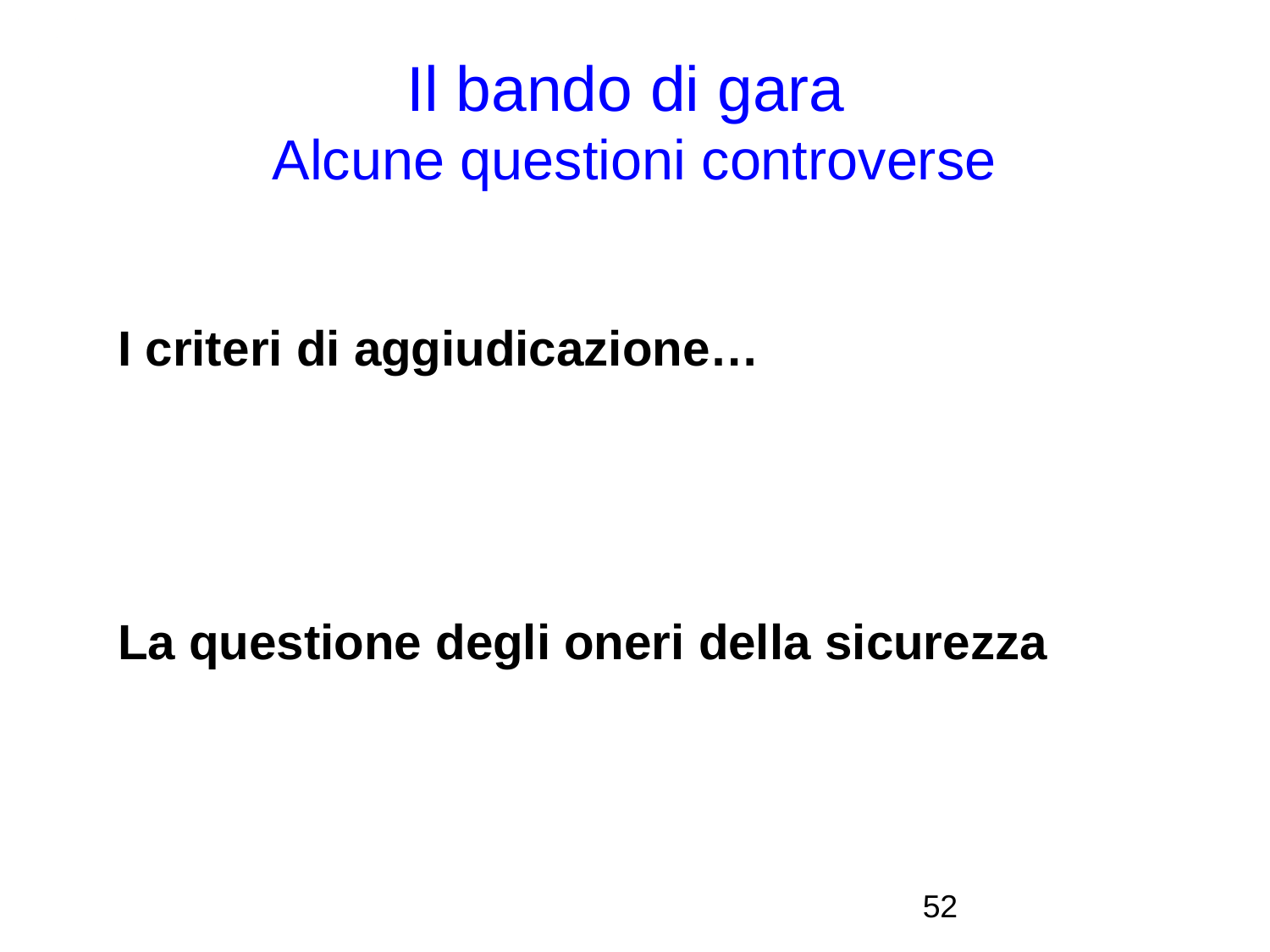

Il bando di gara
Alcune questioni controverse

I criteri di aggiudicazione…

La questione degli oneri della sicurezza
52